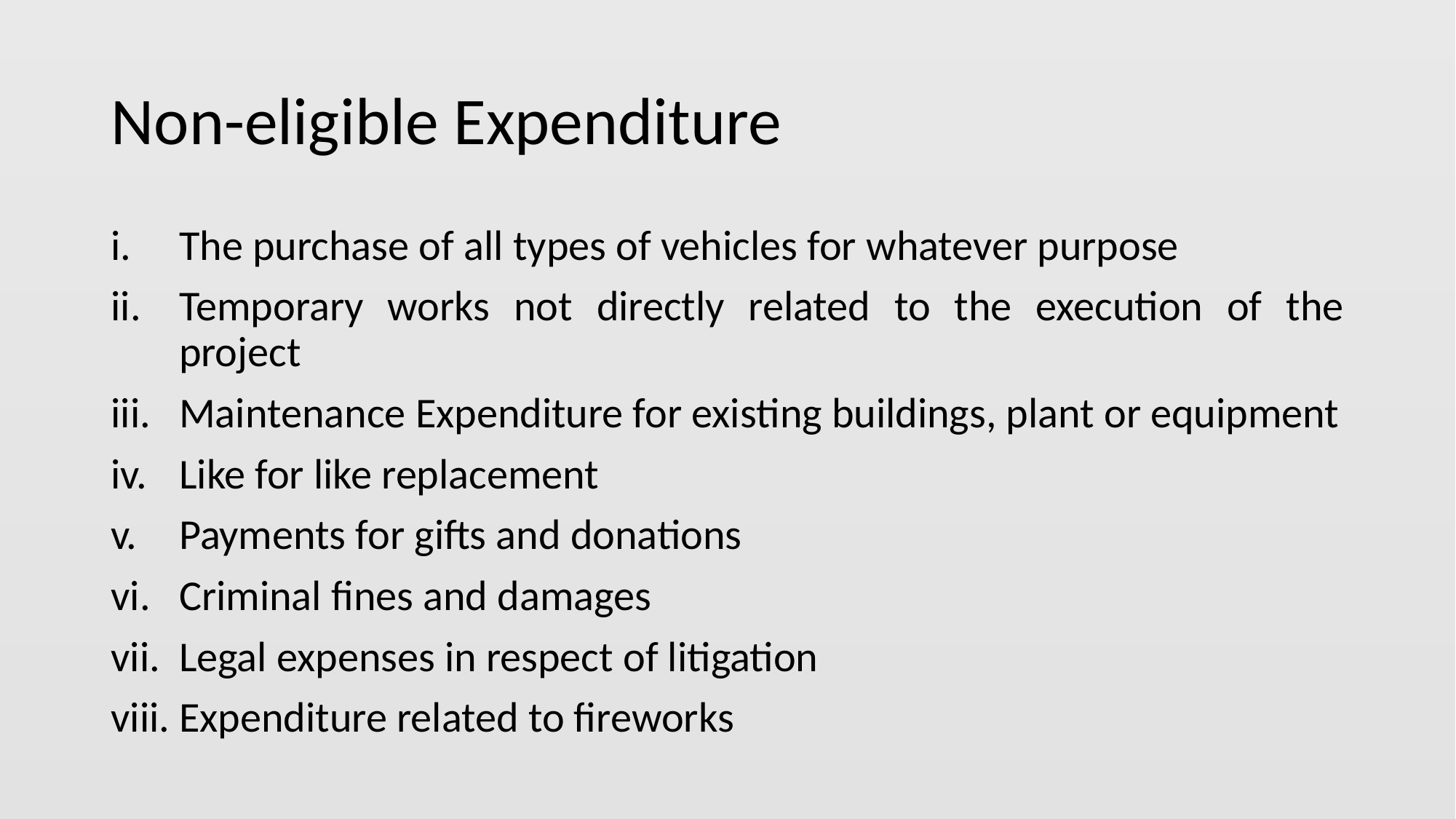

# Non-eligible Expenditure
The purchase of all types of vehicles for whatever purpose
Temporary works not directly related to the execution of the project
Maintenance Expenditure for existing buildings, plant or equipment
Like for like replacement
Payments for gifts and donations
Criminal fines and damages
Legal expenses in respect of litigation
Expenditure related to fireworks